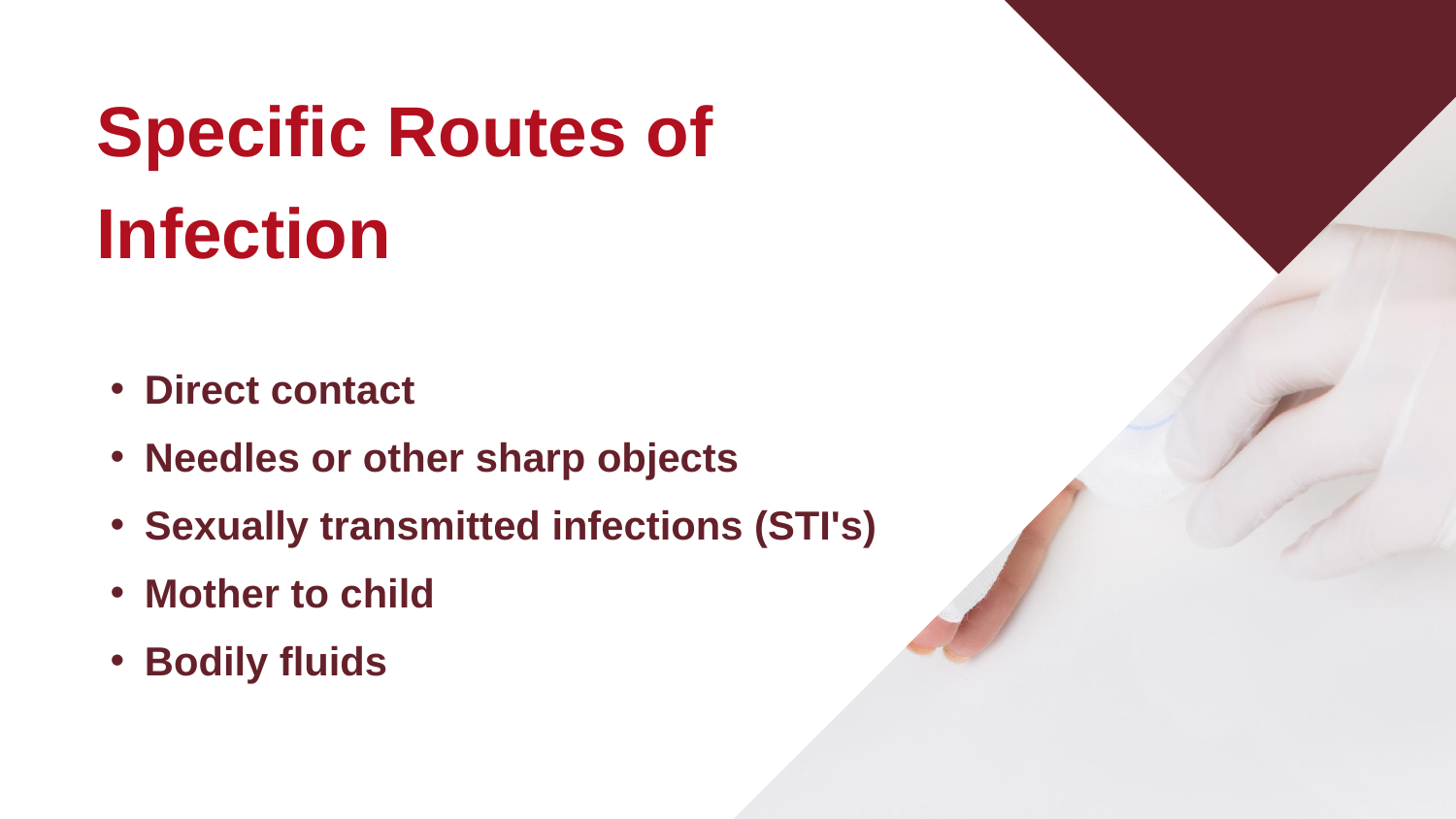

Specific Routes of Infection

Direct contact
Needles or other sharp objects
Sexually transmitted infections (STI's)
Mother to child
Bodily fluids